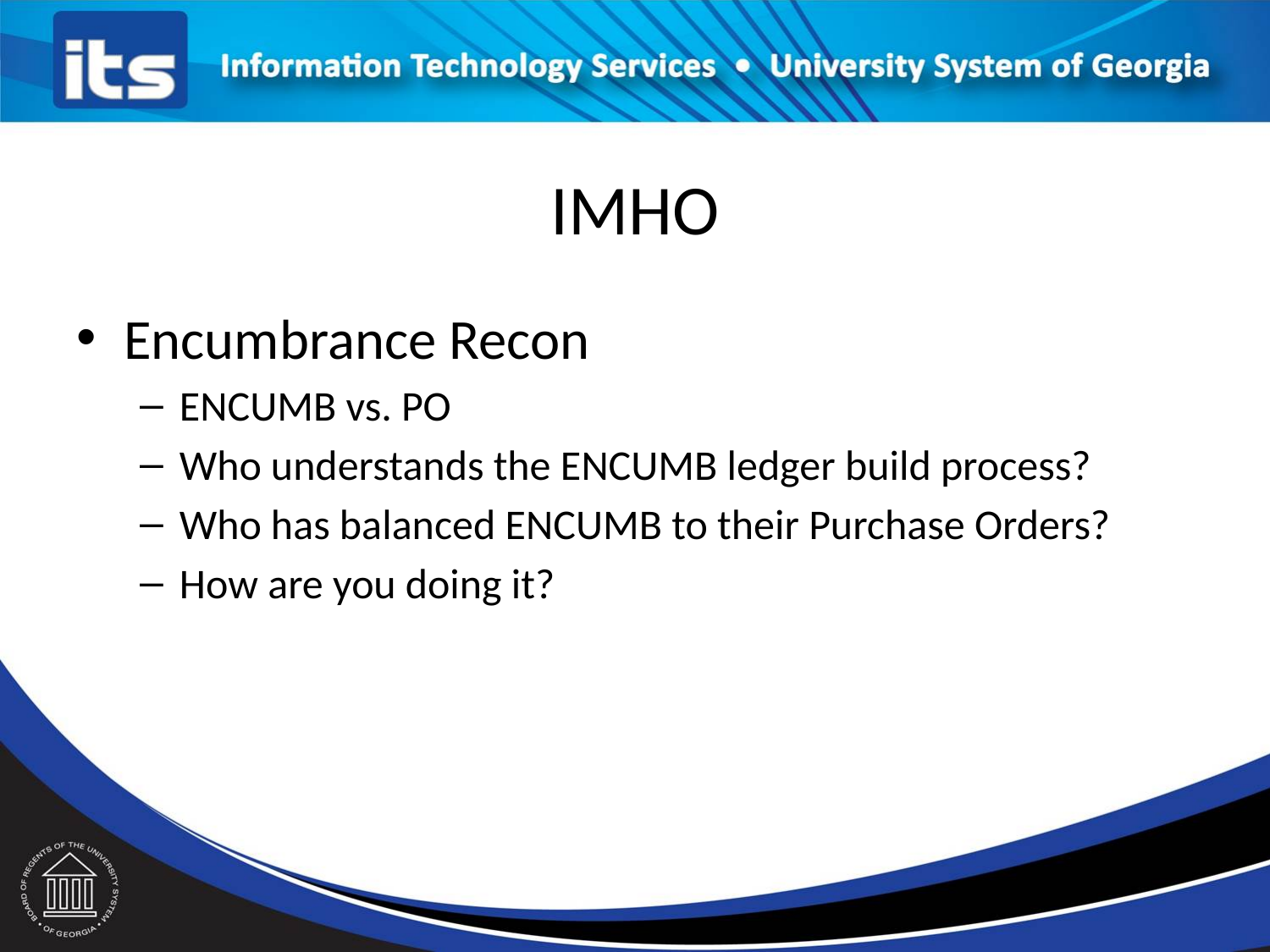

# IMHO
Encumbrance Recon
ENCUMB vs. PO
Who understands the ENCUMB ledger build process?
Who has balanced ENCUMB to their Purchase Orders?
How are you doing it?